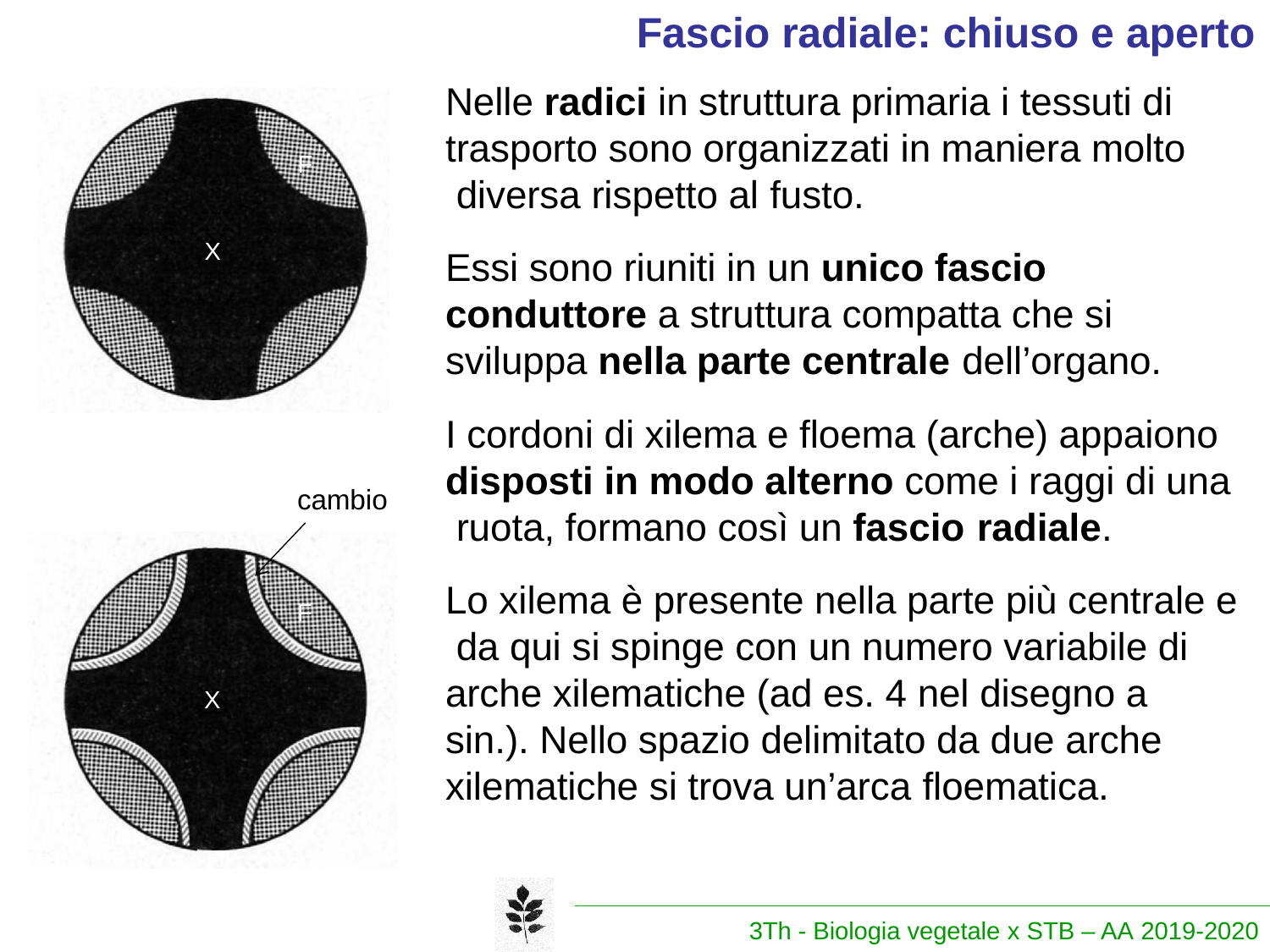

# Fascio radiale: chiuso e aperto
Nelle radici in struttura primaria i tessuti di  trasporto sono organizzati in maniera molto  diversa rispetto al fusto.
Essi sono riuniti in un unico fascio  conduttore a struttura compatta che si  sviluppa nella parte centrale dell’organo.
I cordoni di xilema e floema (arche) appaiono  disposti in modo alterno come i raggi di una  ruota, formano così un fascio radiale.
Lo xilema è presente nella parte più centrale e  da qui si spinge con un numero variabile di  arche xilematiche (ad es. 4 nel disegno a  sin.). Nello spazio delimitato da due arche  xilematiche si trova un’arca floematica.

F
X
cambio

F
X

3Th - Biologia vegetale x STB – AA 2019-2020